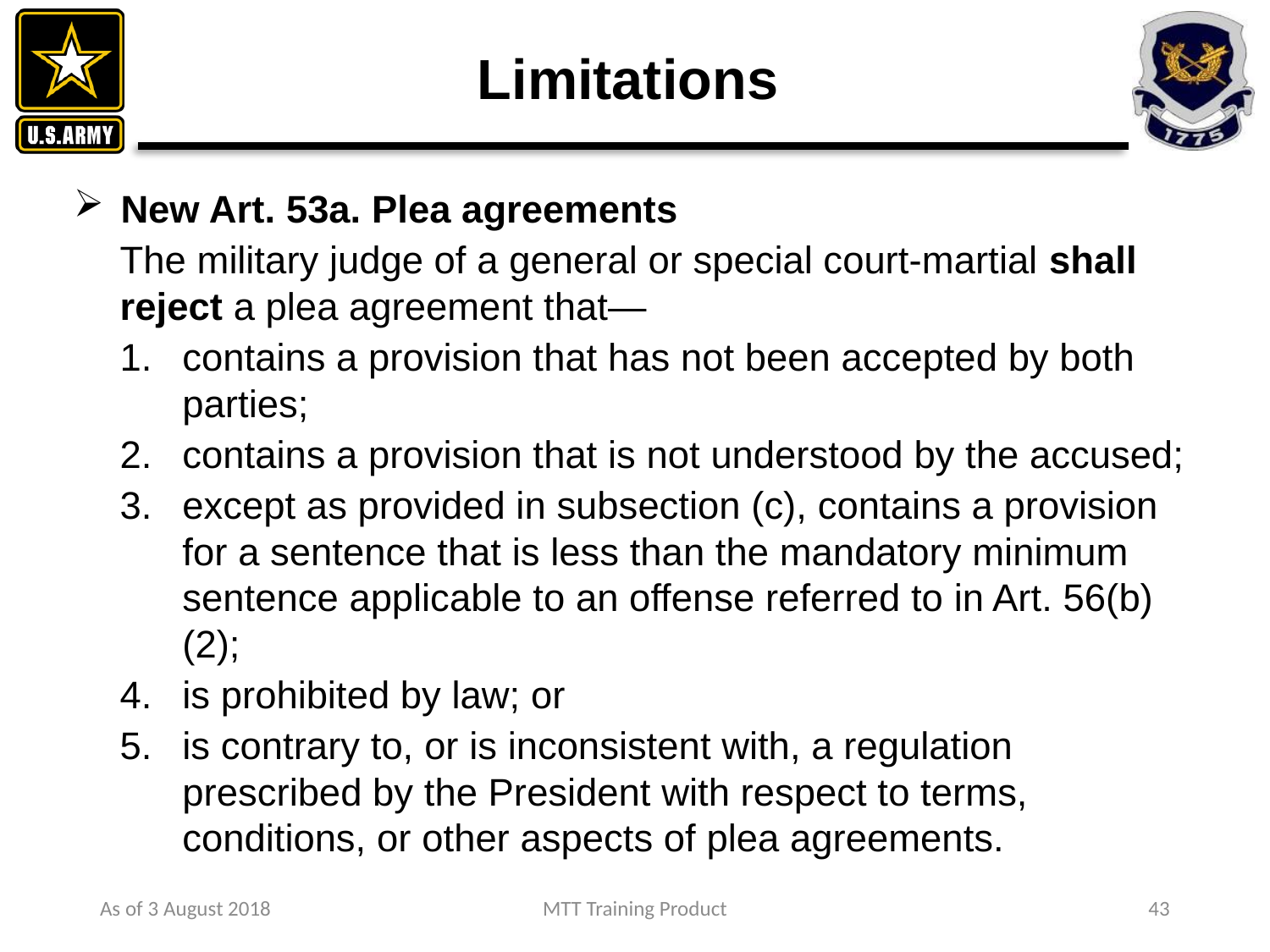

# Limitations
New Art. 53a. Plea agreements
The military judge of a general or special court-martial shall reject a plea agreement that—
contains a provision that has not been accepted by both parties;
contains a provision that is not understood by the accused;
except as provided in subsection (c), contains a provision for a sentence that is less than the mandatory minimum sentence applicable to an offense referred to in Art. 56(b)(2);
is prohibited by law; or
is contrary to, or is inconsistent with, a regulation prescribed by the President with respect to terms, conditions, or other aspects of plea agreements.

As of 3 August 2018
MTT Training Product
43